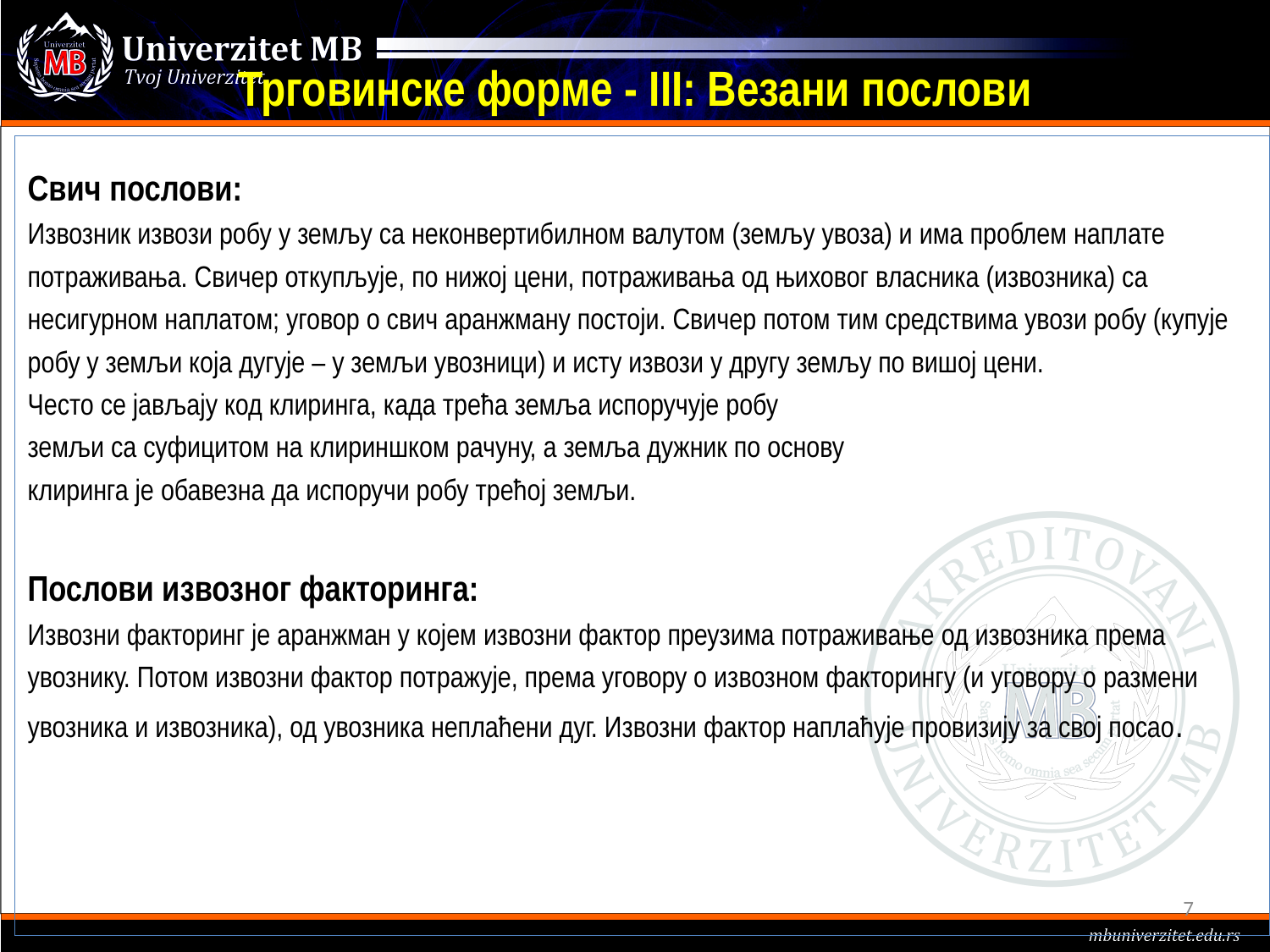

# Трговинске форме - III: Везани послови

Свич послови:
Извозник извози робу у земљу са неконвертибилном валутом (земљу увоза) и има проблем наплате потраживања. Свичер откупљује, по нижој цени, потраживања од њиховог власника (извозника) са несигурном наплатом; уговор о свич аранжману постоји. Свичер потом тим средствима увози робу (купује робу у земљи која дугује – у земљи увозници) и исту извози у другу земљу по вишој цени.
Често се јављају код клиринга, када трећа земља испоручује робу
земљи са суфицитом на клириншком рачуну, а земља дужник по основу
клиринга је обавезна да испоручи робу трећој земљи.

Послови извозног факторинга:
Извозни факторинг је аранжман у којем извозни фактор преузима потраживање од извозника према увознику. Потом извозни фактор потражује, према уговору о извозном факторингу (и уговору о размени увозника и извозника), од увозника неплаћени дуг. Извозни фактор наплаћује провизију за свој посао.

7